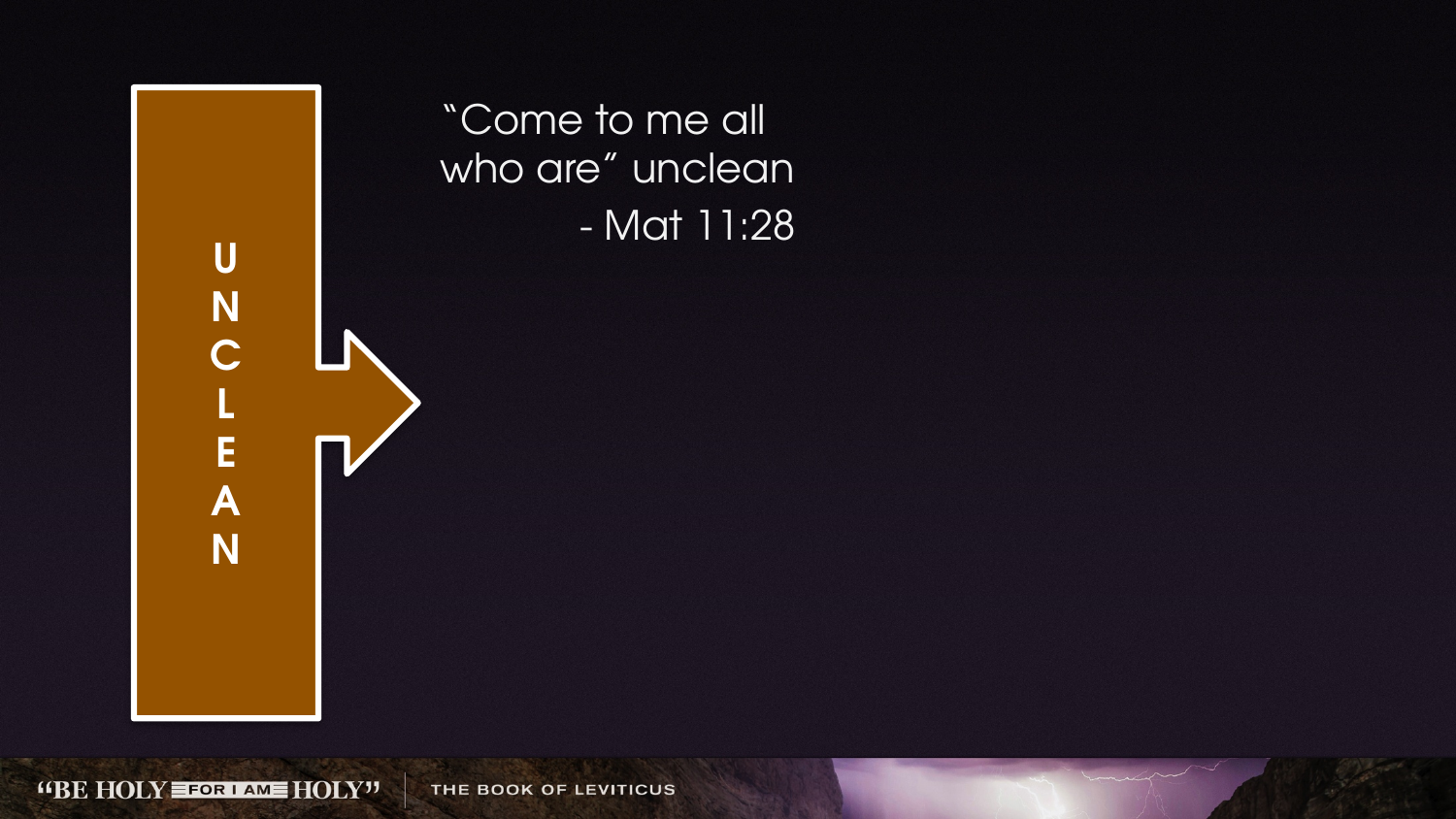

“Come to me all who are” unclean
- Mat 11:28
U
N
C
L
E
A
N